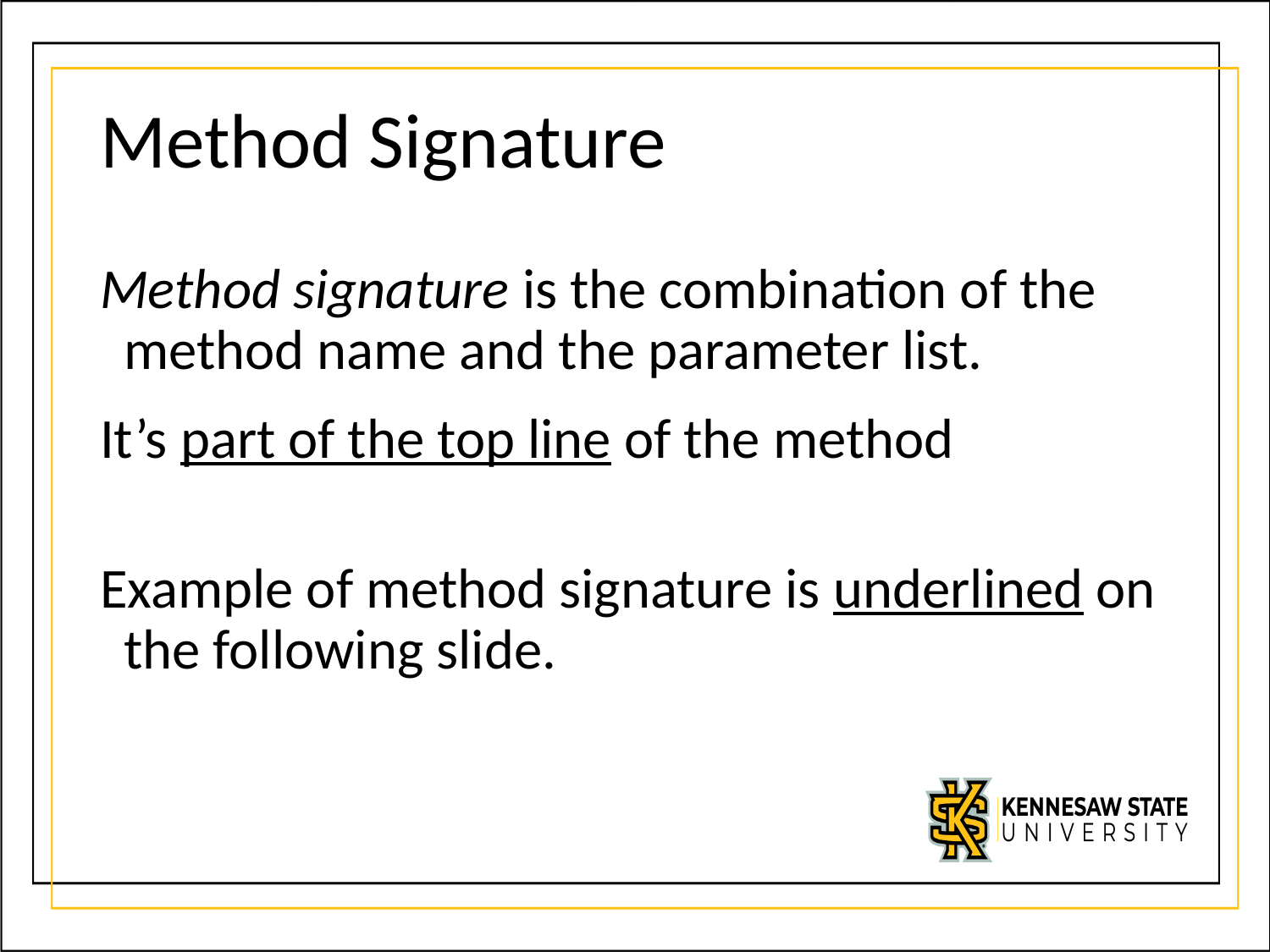

# Method Signature
Method signature is the combination of the method name and the parameter list.
It’s part of the top line of the method
Example of method signature is underlined on the following slide.